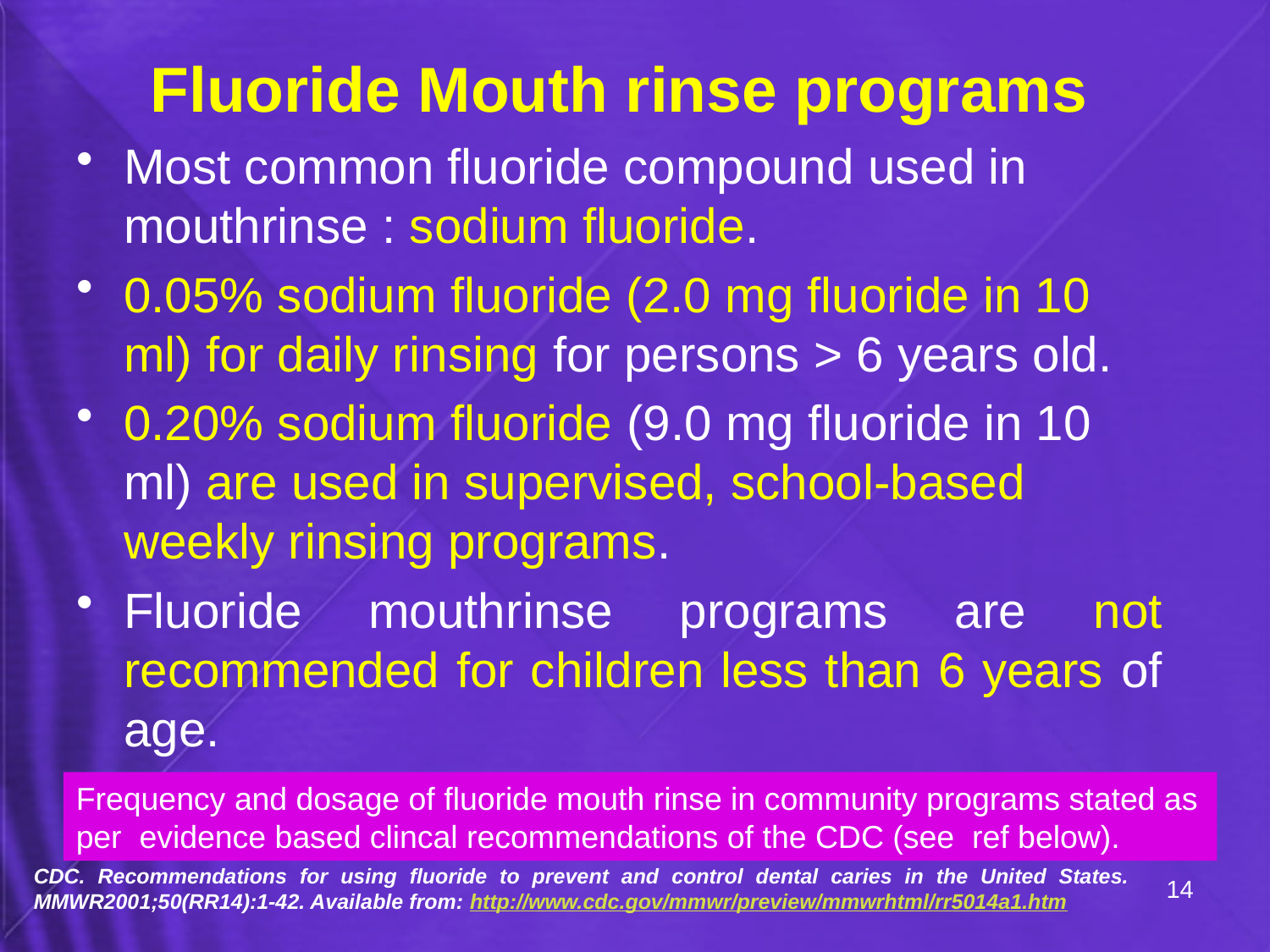

Fluoride Mouth rinse programs
Most common fluoride compound used in mouthrinse : sodium fluoride.
0.05% sodium fluoride (2.0 mg fluoride in 10 ml) for daily rinsing for persons > 6 years old.
0.20% sodium fluoride (9.0 mg fluoride in 10 ml) are used in supervised, school-based weekly rinsing programs.
Fluoride mouthrinse programs are not recommended for children less than 6 years of age.

Frequency and dosage of fluoride mouth rinse in community programs stated as per  evidence based clincal recommendations of the CDC (see  ref below).
CDC. Recommendations for using fluoride to prevent and control dental caries in the United States. MMWR2001;50(RR14):1-42. Available from: http://www.cdc.gov/mmwr/preview/mmwrhtml/rr5014a1.htm
14